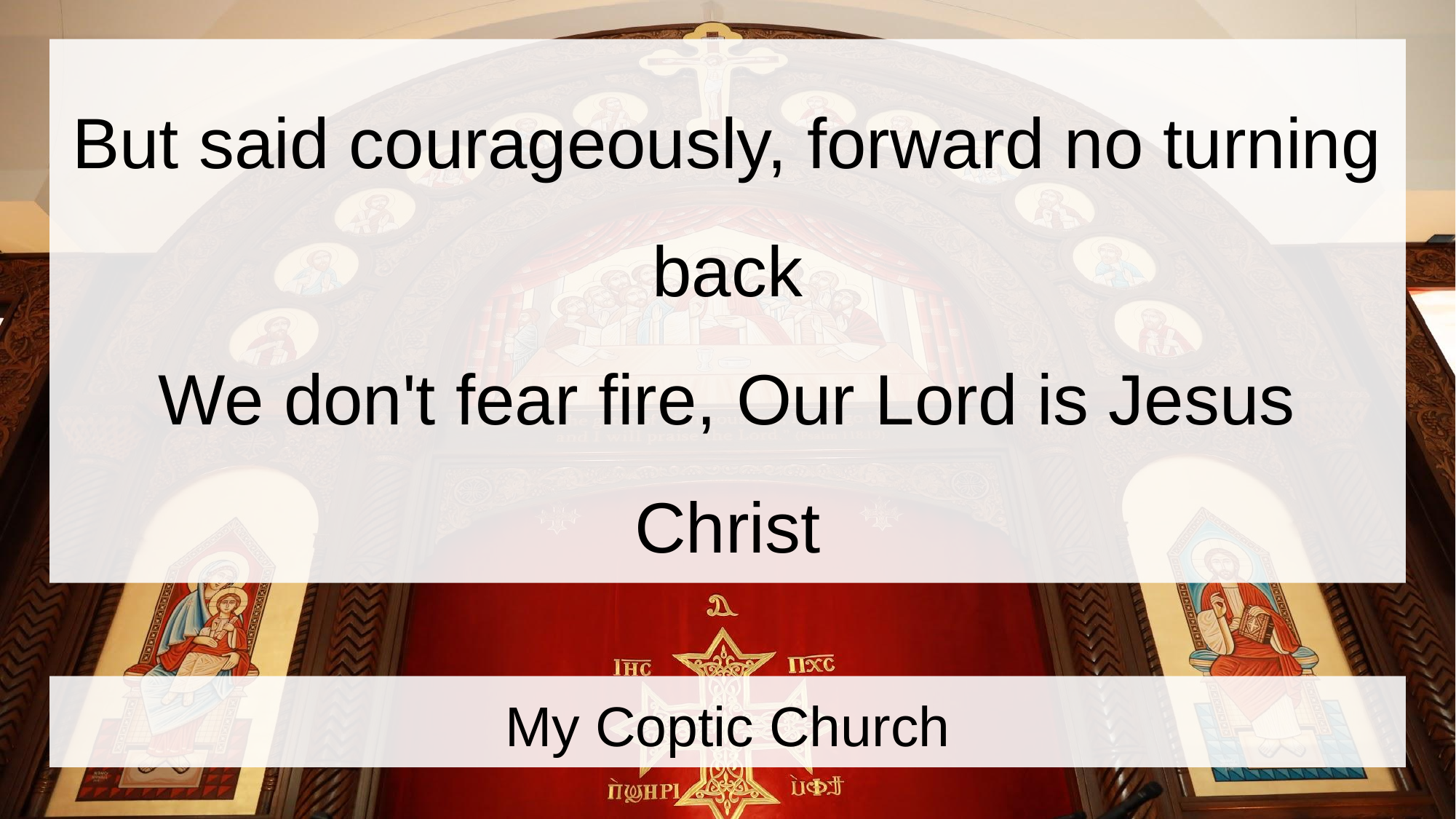

But said courageously, forward no turning back
We don't fear fire, Our Lord is Jesus Christ
# My Coptic Church